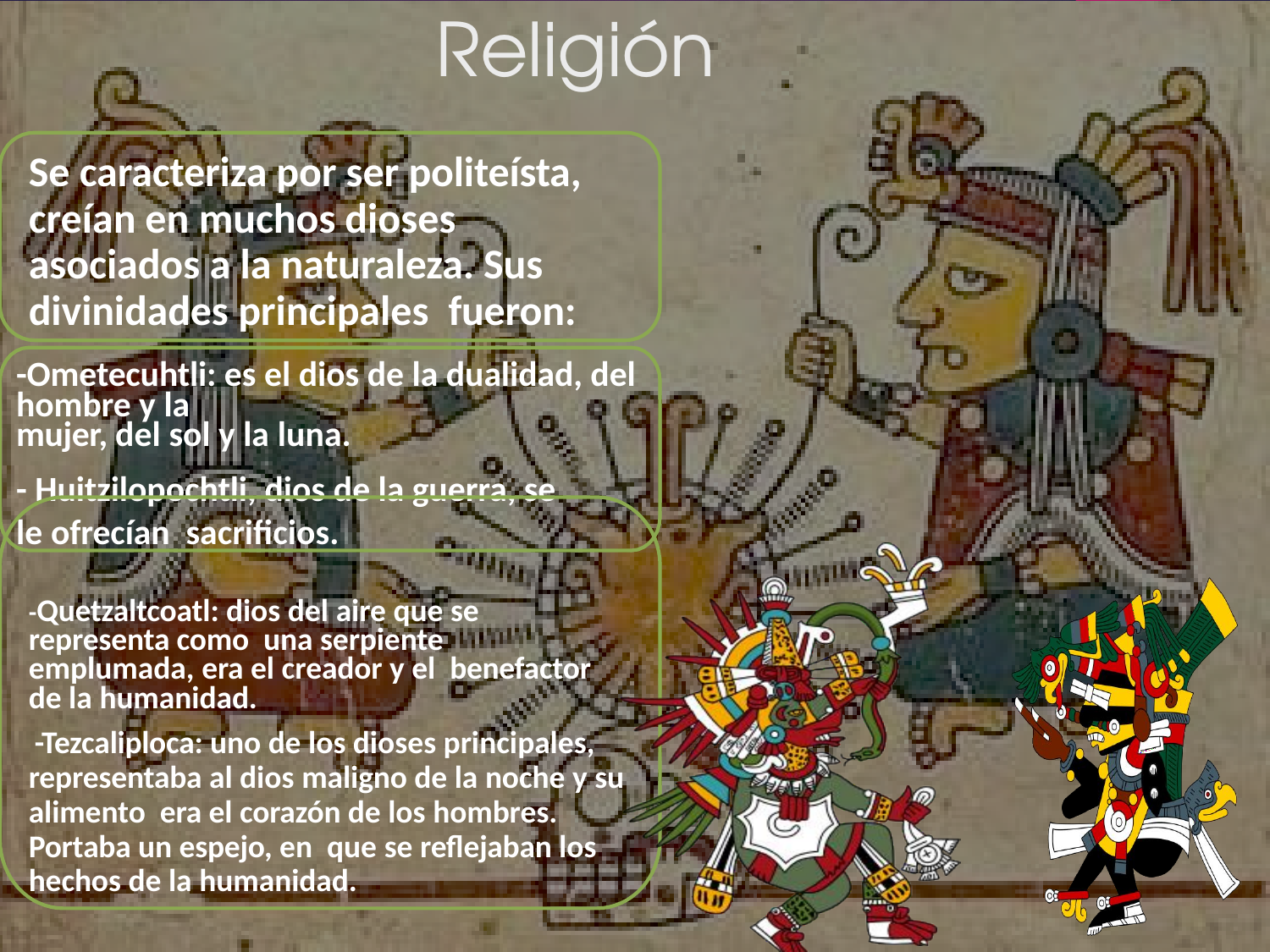

# Religión

Se caracteriza por ser politeísta, creían en muchos dioses  asociados a la naturaleza. Sus divinidades principales  fueron:

-Ometecuhtli: es el dios de la dualidad, del hombre y la
mujer, del sol y la luna.
- Huitzilopochtli, dios de la guerra, se le ofrecían  sacrificios.

-Quetzaltcoatl: dios del aire que se representa como  una serpiente emplumada, era el creador y el  benefactor de la humanidad.
-Tezcaliploca: uno de los dioses principales,  representaba al dios maligno de la noche y su alimento  era el corazón de los hombres. Portaba un espejo, en  que se reflejaban los hechos de la humanidad.